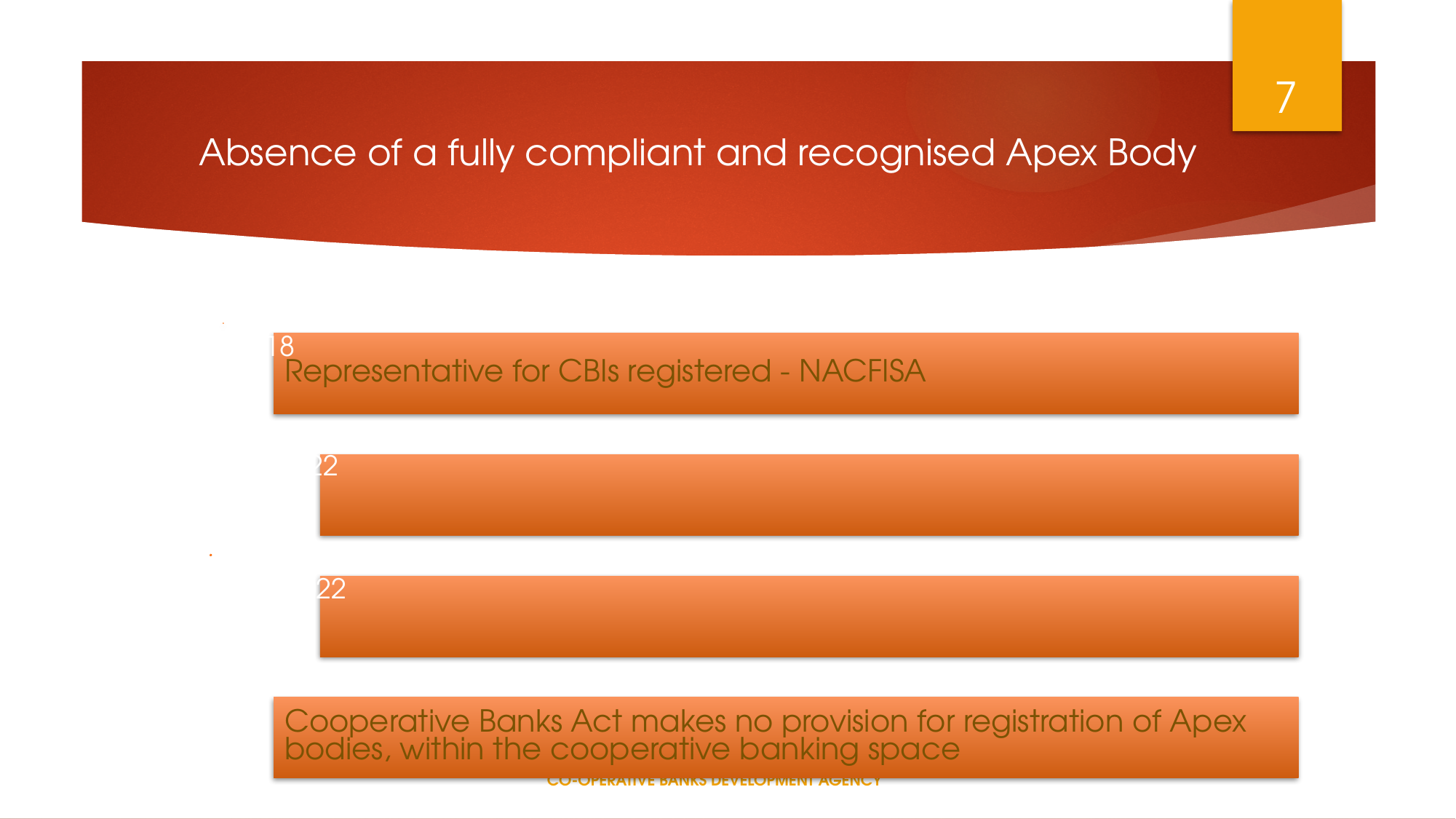

7
# Absence of a fully compliant and recognised Apex Body
Cooperative Banks Act makes no provision for registration of Apex bodies, within the cooperative banking space
Representative for CBIs registered - NACFISA
2018
2022
2022
CO-OPERATIVE BANKS DEVELOPMENT AGENCY